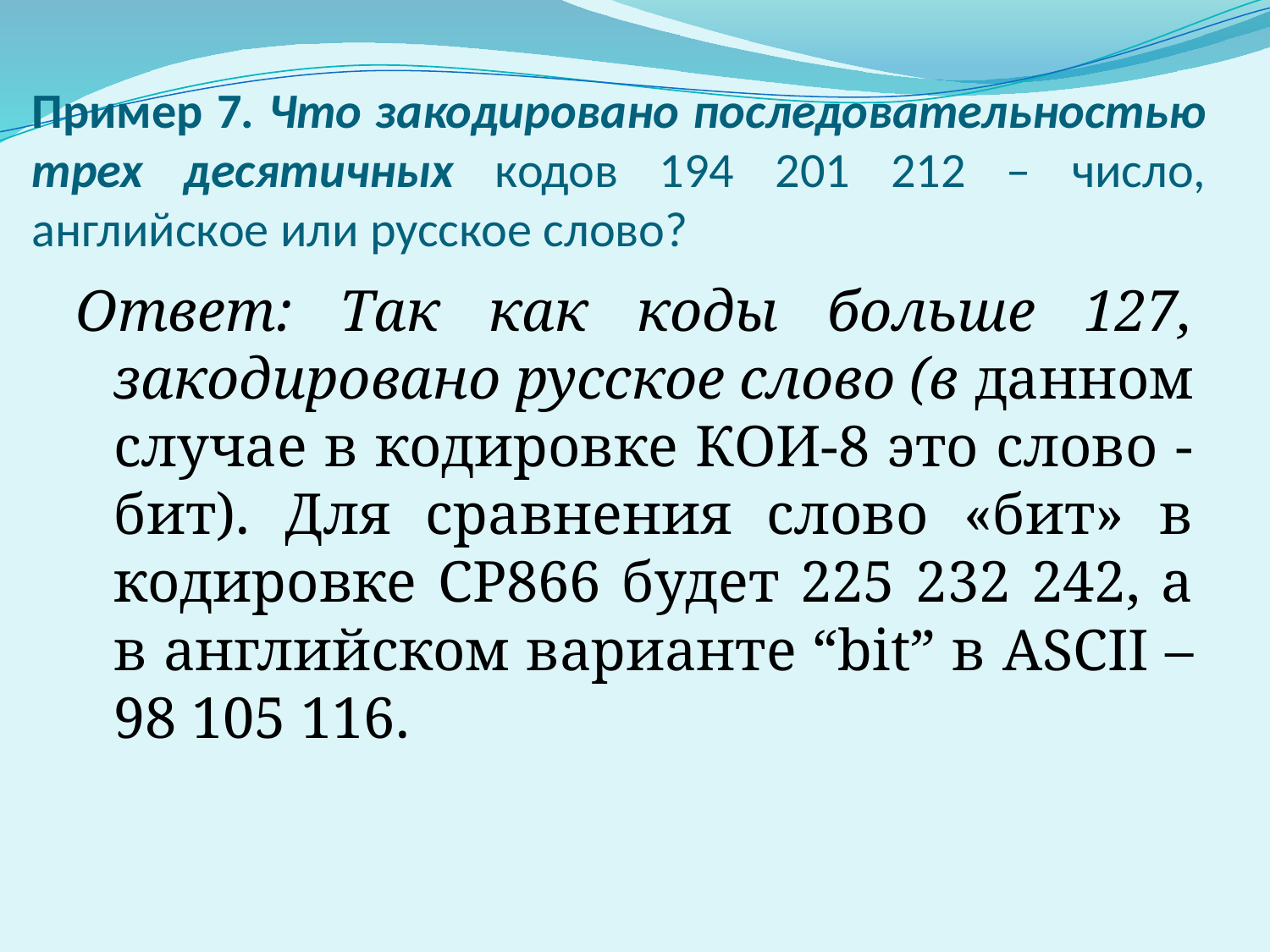

# Пример 7. Что закодировано последовательностью трех десятичных кодов 194 201 212 – число, английское или русское слово?
Ответ: Так как коды больше 127, закодировано русское слово (в данном случае в кодировке КОИ-8 это слово - бит). Для сравнения слово «бит» в кодировке СР866 будет 225 232 242, а в английском варианте “bit” в ASCII – 98 105 116.